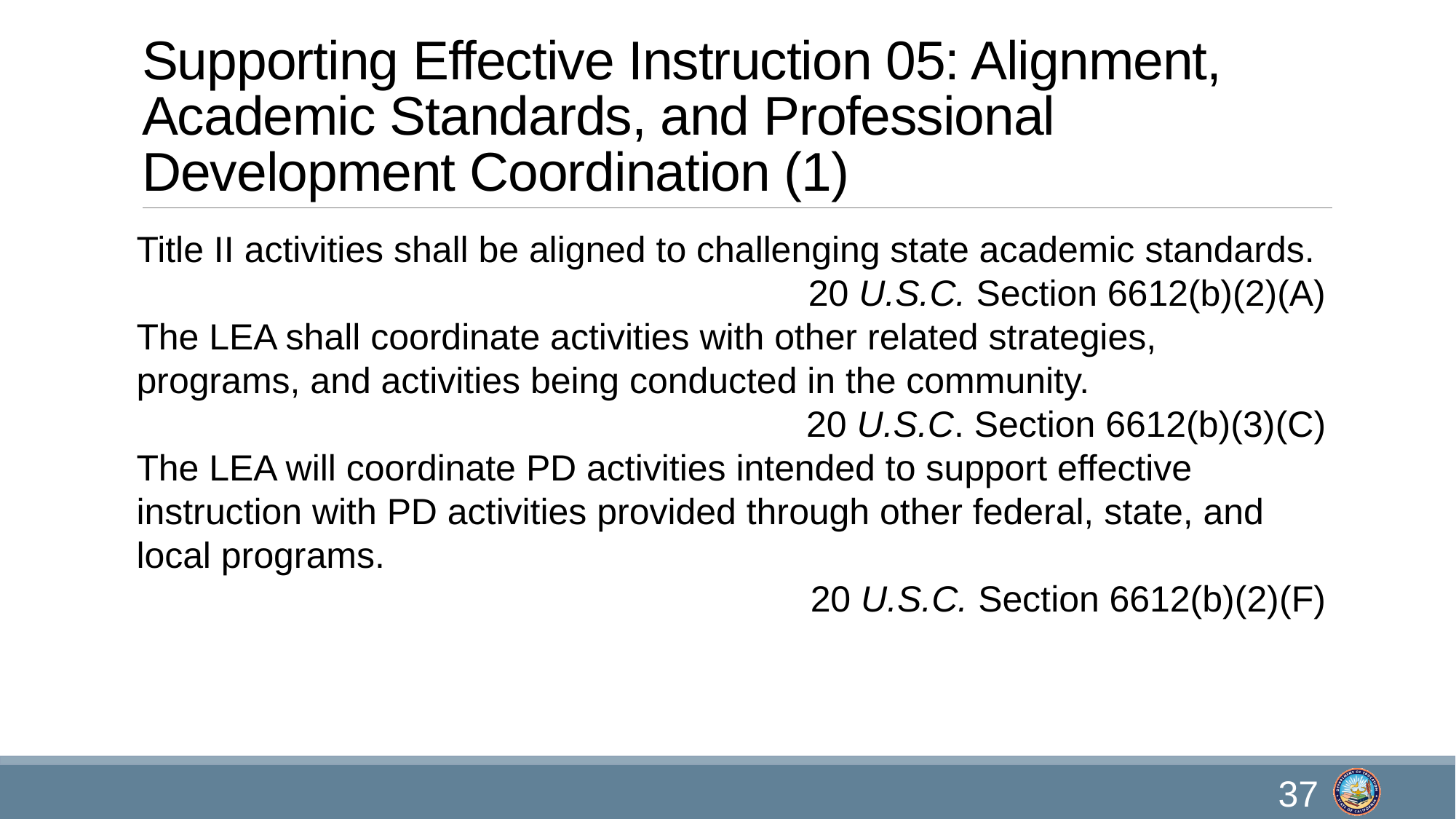

# Supporting Effective Instruction 05: Alignment, Academic Standards, and Professional Development Coordination (1)
Title II activities shall be aligned to challenging state academic standards.
20 U.S.C. Section 6612(b)(2)(A)
The LEA shall coordinate activities with other related strategies, programs, and activities being conducted in the community.
20 U.S.C. Section 6612(b)(3)(C)
The LEA will coordinate PD activities intended to support effective instruction with PD activities provided through other federal, state, and local programs.
20 U.S.C. Section 6612(b)(2)(F)

37